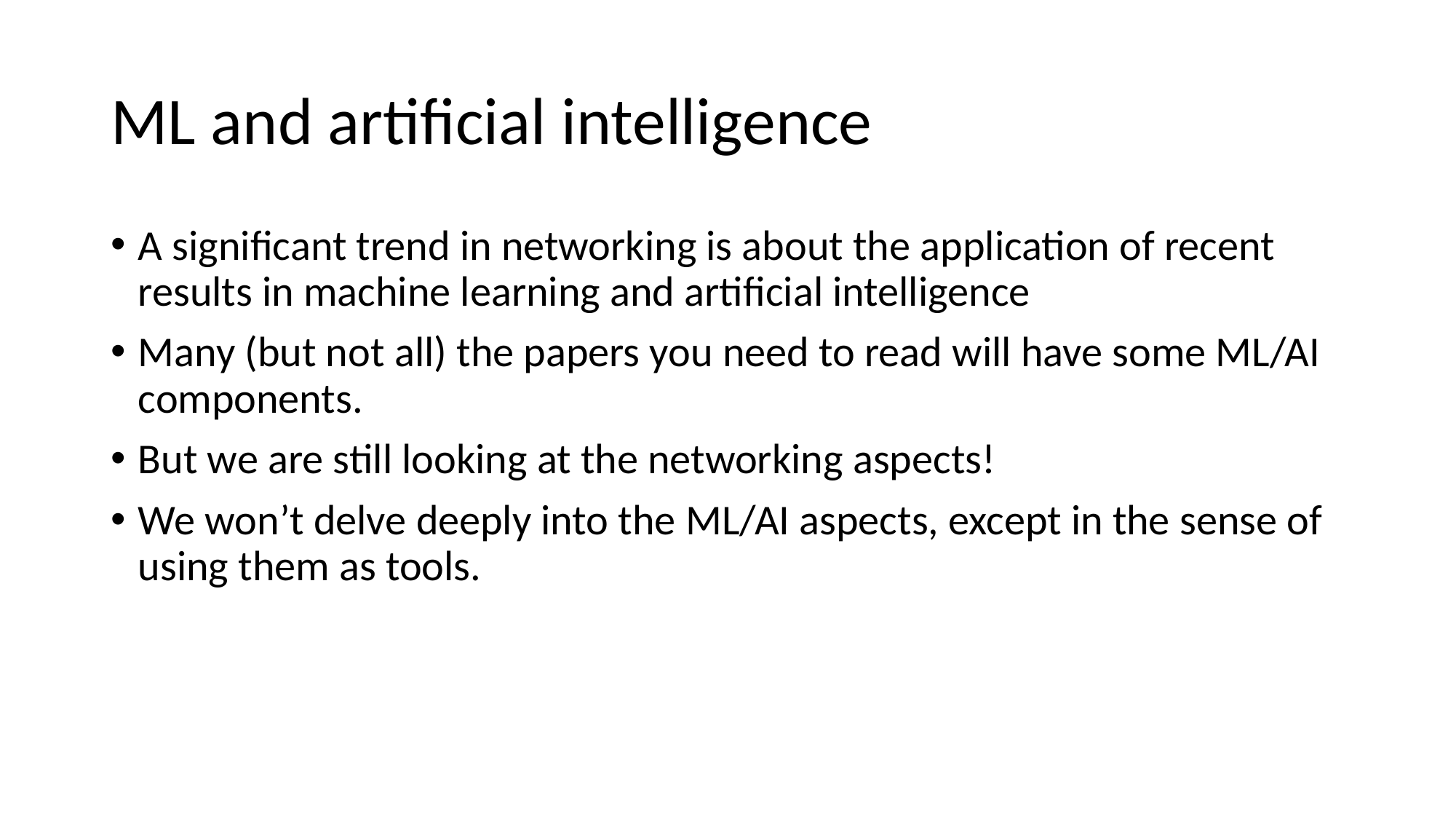

# ML and artificial intelligence
A significant trend in networking is about the application of recent results in machine learning and artificial intelligence
Many (but not all) the papers you need to read will have some ML/AI components.
But we are still looking at the networking aspects!
We won’t delve deeply into the ML/AI aspects, except in the sense of using them as tools.